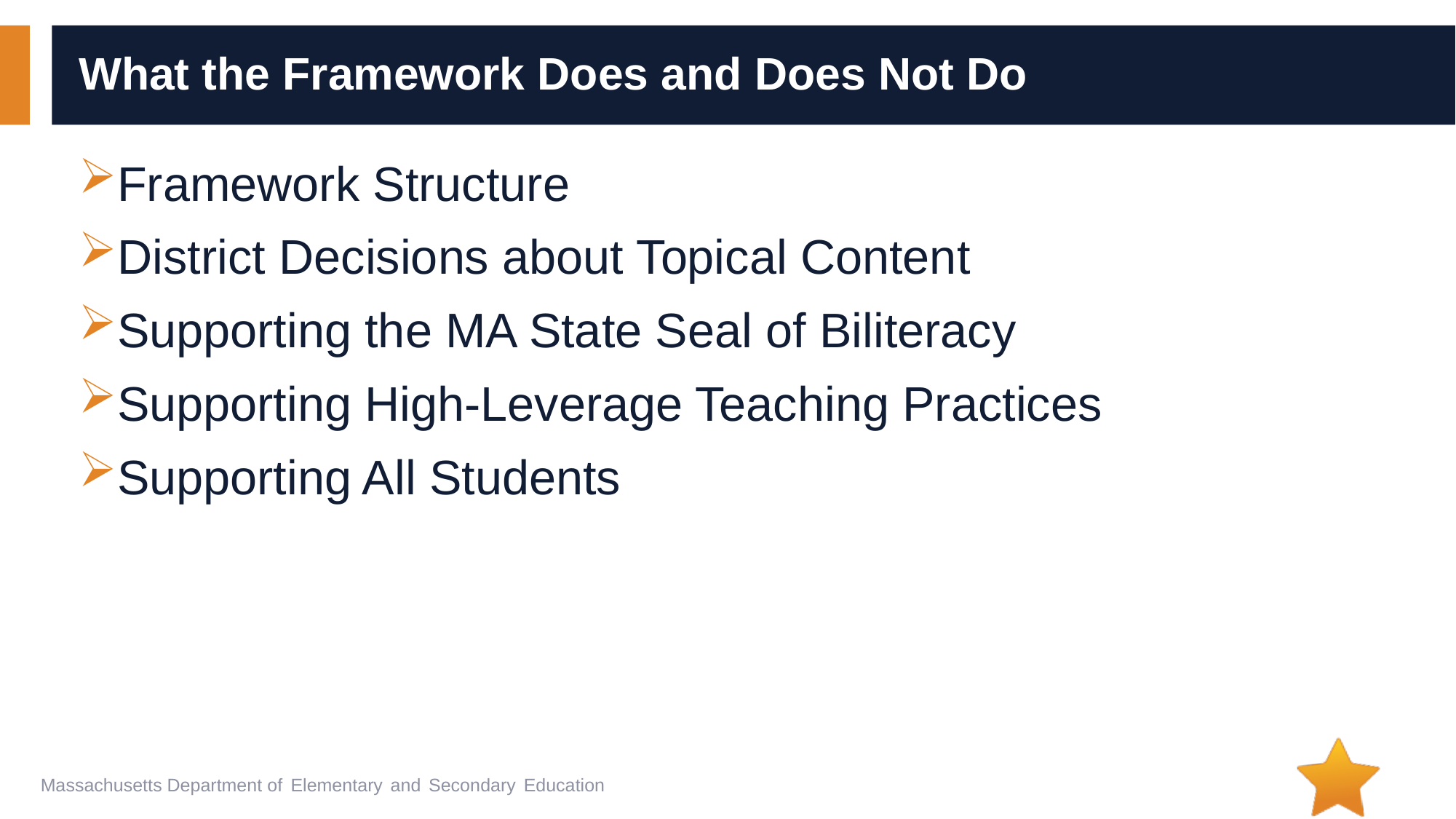

# What the Framework Does and Does Not Do
Framework Structure
District Decisions about Topical Content
Supporting the MA State Seal of Biliteracy
Supporting High-Leverage Teaching Practices
Supporting All Students